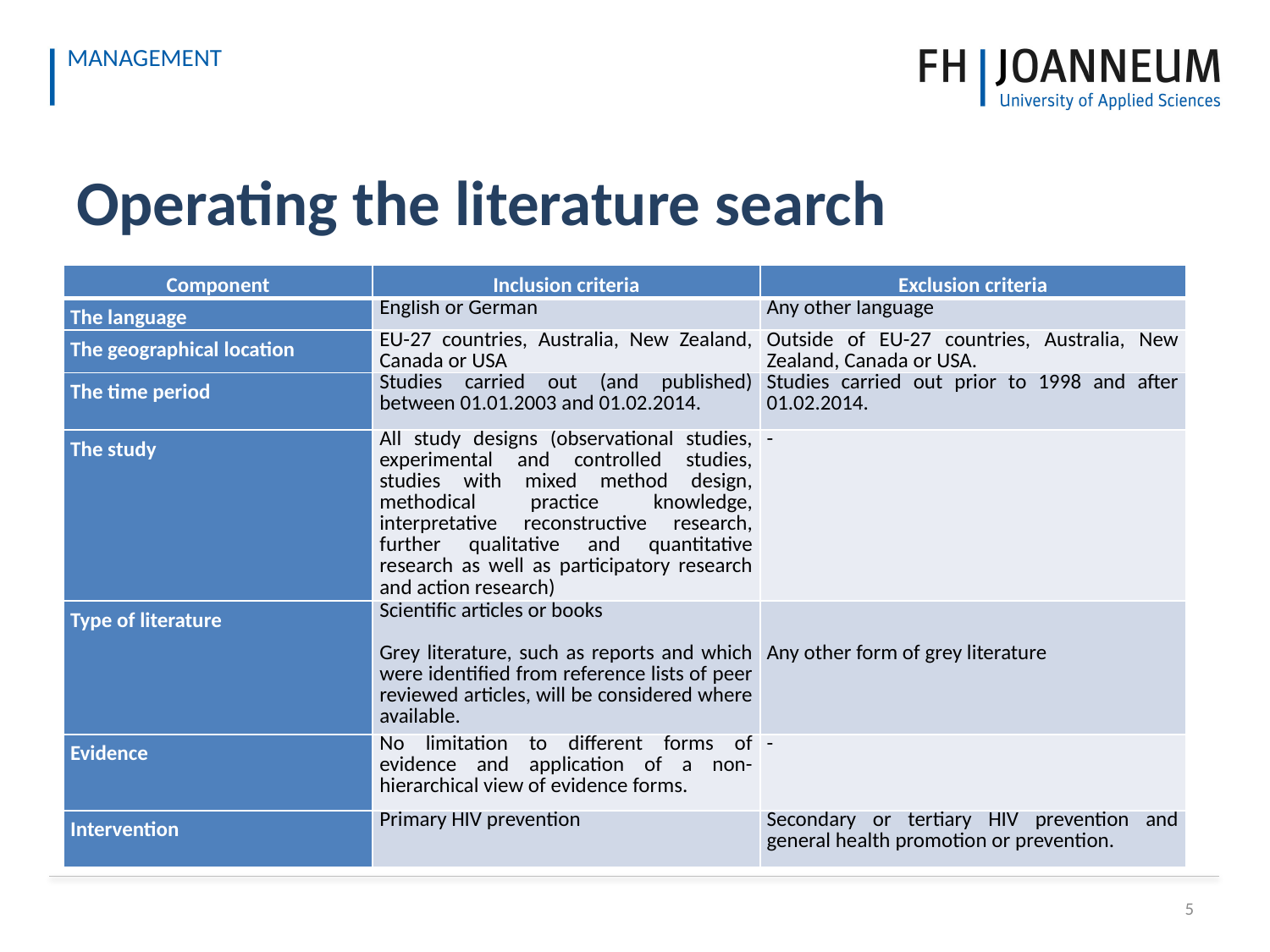

Operating the literature search

| Component | Inclusion criteria | Exclusion criteria |
| --- | --- | --- |
| The language | English or German | Any other language |
| The geographical location | EU-27 countries, Australia, New Zealand, Canada or USA | Outside of EU-27 countries, Australia, New Zealand, Canada or USA. |
| The time period | Studies carried out (and published) between 01.01.2003 and 01.02.2014. | Studies carried out prior to 1998 and after 01.02.2014. |
| The study | All study designs (observational studies, experimental and controlled studies, studies with mixed method design, methodical practice knowledge, interpretative reconstructive research, further qualitative and quantitative research as well as participatory research and action research) | - |
| Type of literature | Scientific articles or books   Grey literature, such as reports and which were identified from reference lists of peer reviewed articles, will be considered where available. | Any other form of grey literature |
| Evidence | No limitation to different forms of evidence and application of a non-hierarchical view of evidence forms. | - |
| Intervention | Primary HIV prevention | Secondary or tertiary HIV prevention and general health promotion or prevention. |
5